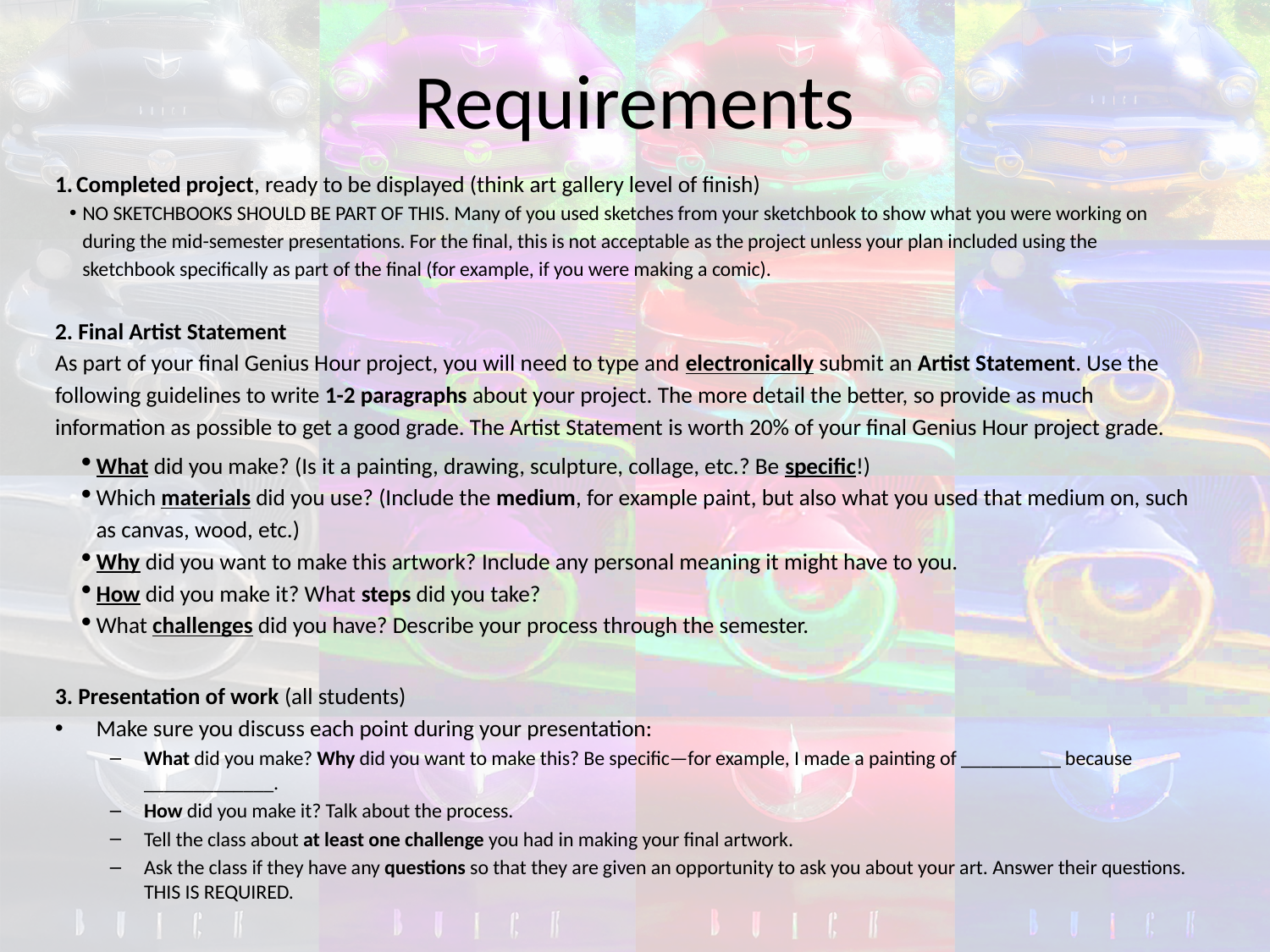

# Requirements
Completed project, ready to be displayed (think art gallery level of finish)
NO SKETCHBOOKS SHOULD BE PART OF THIS. Many of you used sketches from your sketchbook to show what you were working on during the mid-semester presentations. For the final, this is not acceptable as the project unless your plan included using the sketchbook specifically as part of the final (for example, if you were making a comic).

2. Final Artist Statement
As part of your final Genius Hour project, you will need to type and electronically submit an Artist Statement. Use the following guidelines to write 1-2 paragraphs about your project. The more detail the better, so provide as much information as possible to get a good grade. The Artist Statement is worth 20% of your final Genius Hour project grade.
What did you make? (Is it a painting, drawing, sculpture, collage, etc.? Be specific!)
Which materials did you use? (Include the medium, for example paint, but also what you used that medium on, such as canvas, wood, etc.)
Why did you want to make this artwork? Include any personal meaning it might have to you.
How did you make it? What steps did you take?
What challenges did you have? Describe your process through the semester.

3. Presentation of work (all students)
Make sure you discuss each point during your presentation:
What did you make? Why did you want to make this? Be specific—for example, I made a painting of __________ because _____________.
How did you make it? Talk about the process.
Tell the class about at least one challenge you had in making your final artwork.
Ask the class if they have any questions so that they are given an opportunity to ask you about your art. Answer their questions. THIS IS REQUIRED.